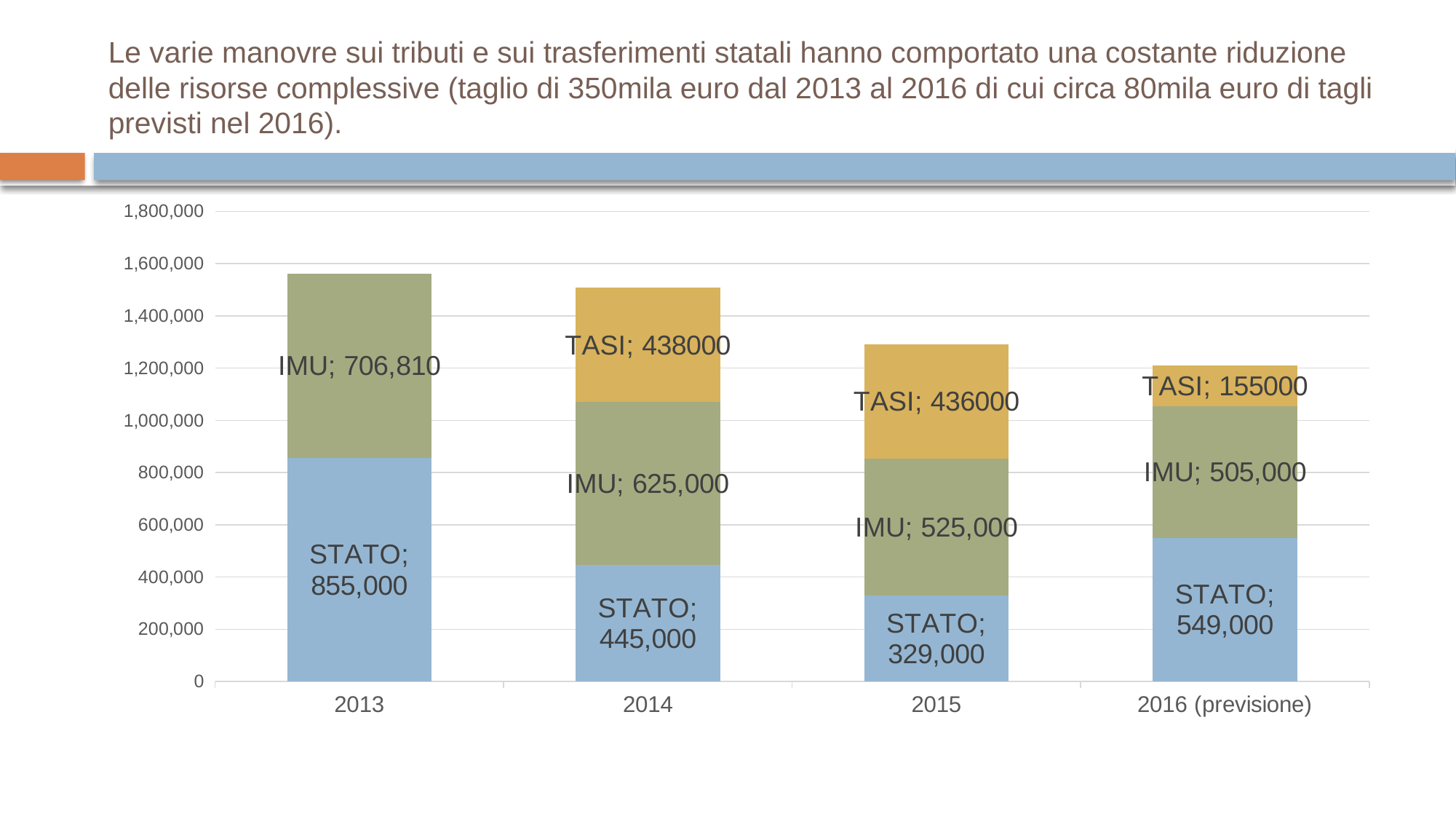

# Le varie manovre sui tributi e sui trasferimenti statali hanno comportato una costante riduzione delle risorse complessive (taglio di 350mila euro dal 2013 al 2016 di cui circa 80mila euro di tagli previsti nel 2016).

### Chart

| Category | STATO | ICI | IMU | TASI |
|---|---|---|---|---|
| 2013 | 855000.0 | None | 706809.75 | None |
| 2014 | 445000.0 | None | 625000.0 | 438000.0 |
| 2015 | 329000.0 | None | 525000.0 | 436000.0 |
| 2016 (previsione) | 549000.0 | None | 505000.0 | 155000.0 |